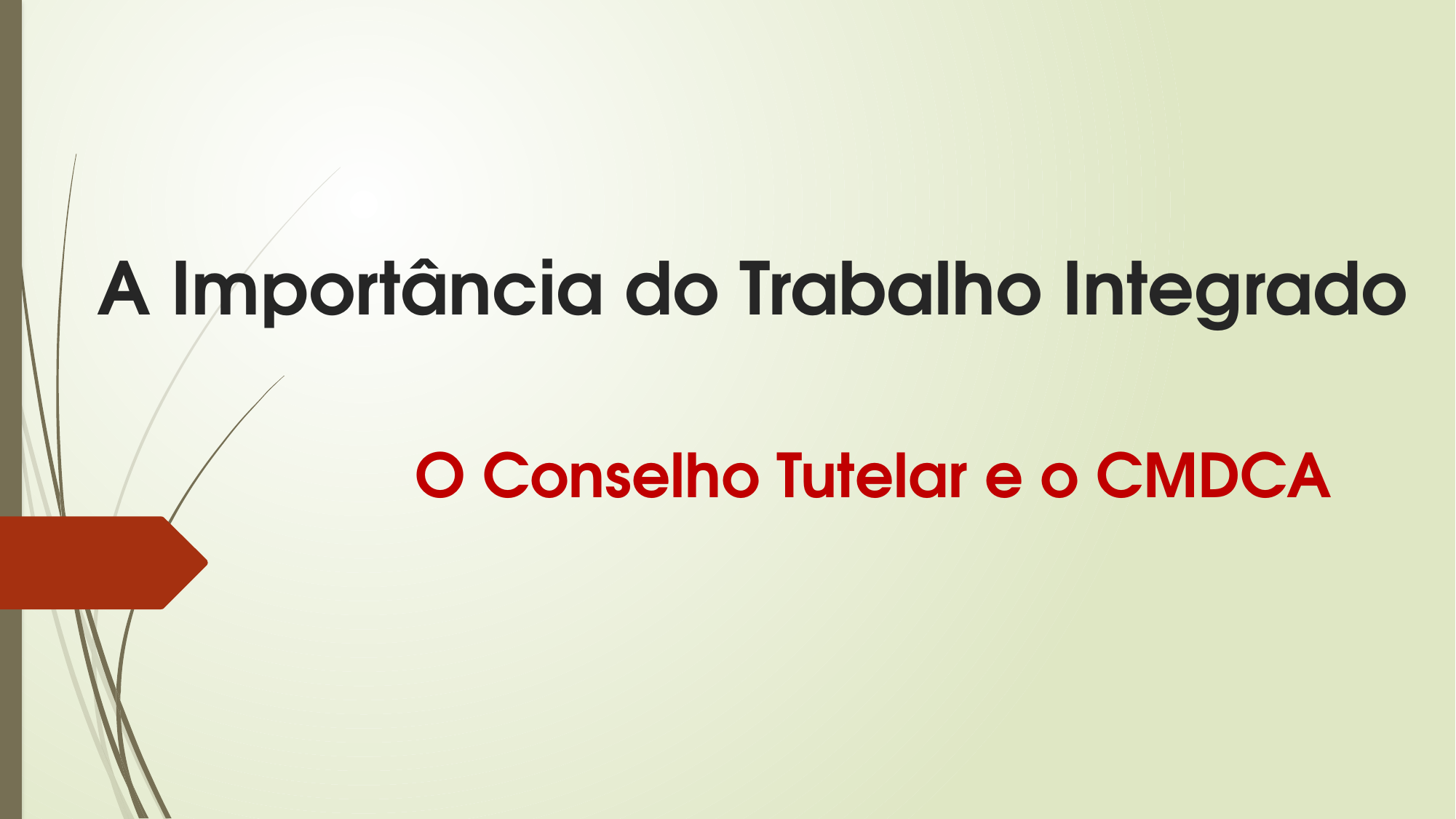

# A Importância do Trabalho Integrado
O Conselho Tutelar e o CMDCA